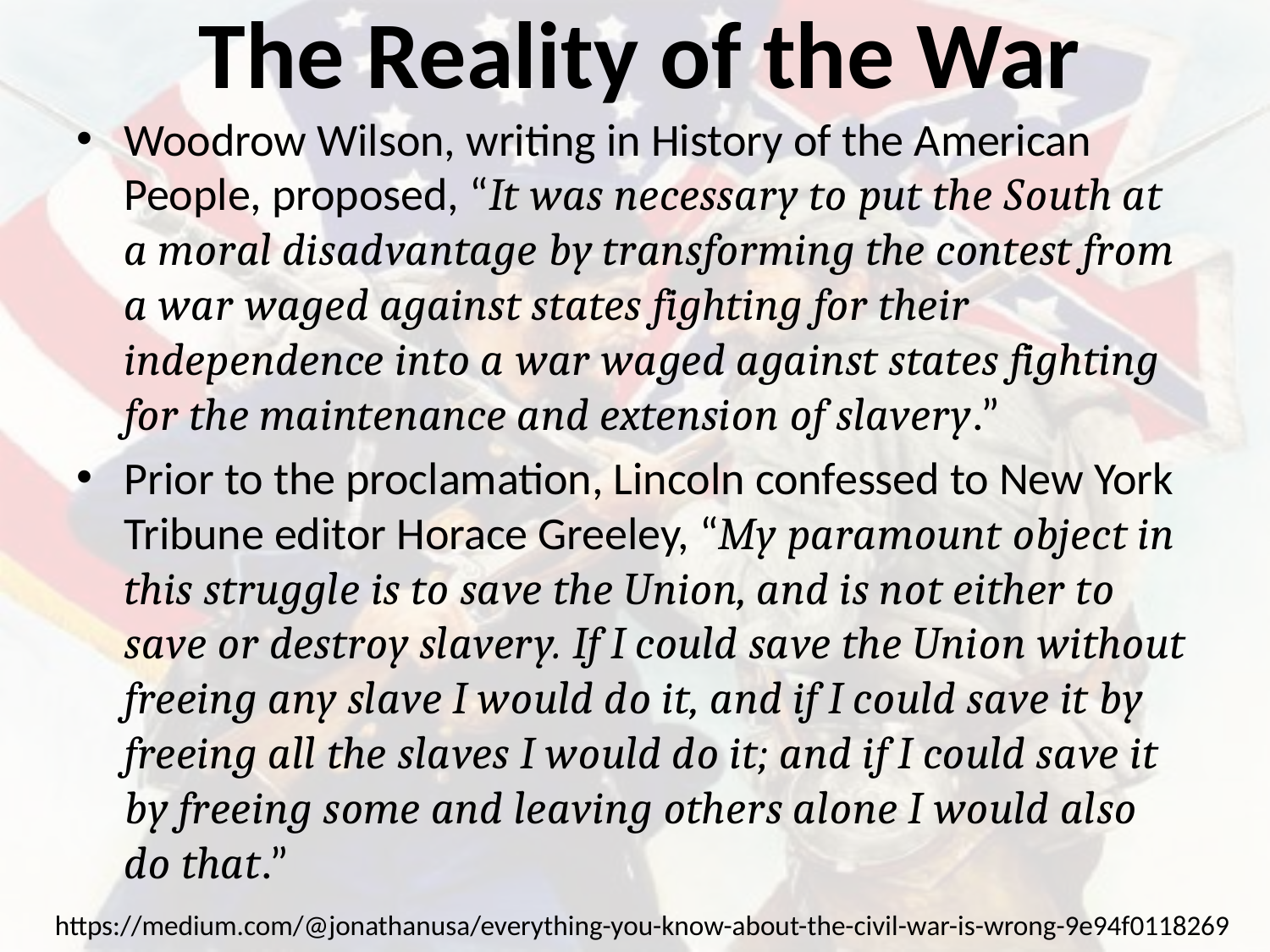

# The Reality of the War
Woodrow Wilson, writing in History of the American People, proposed, “It was necessary to put the South at a moral disadvantage by transforming the contest from a war waged against states fighting for their independence into a war waged against states fighting for the maintenance and extension of slavery.”
Prior to the proclamation, Lincoln confessed to New York Tribune editor Horace Greeley, “My paramount object in this struggle is to save the Union, and is not either to save or destroy slavery. If I could save the Union without freeing any slave I would do it, and if I could save it by freeing all the slaves I would do it; and if I could save it by freeing some and leaving others alone I would also do that.”
https://medium.com/@jonathanusa/everything-you-know-about-the-civil-war-is-wrong-9e94f0118269